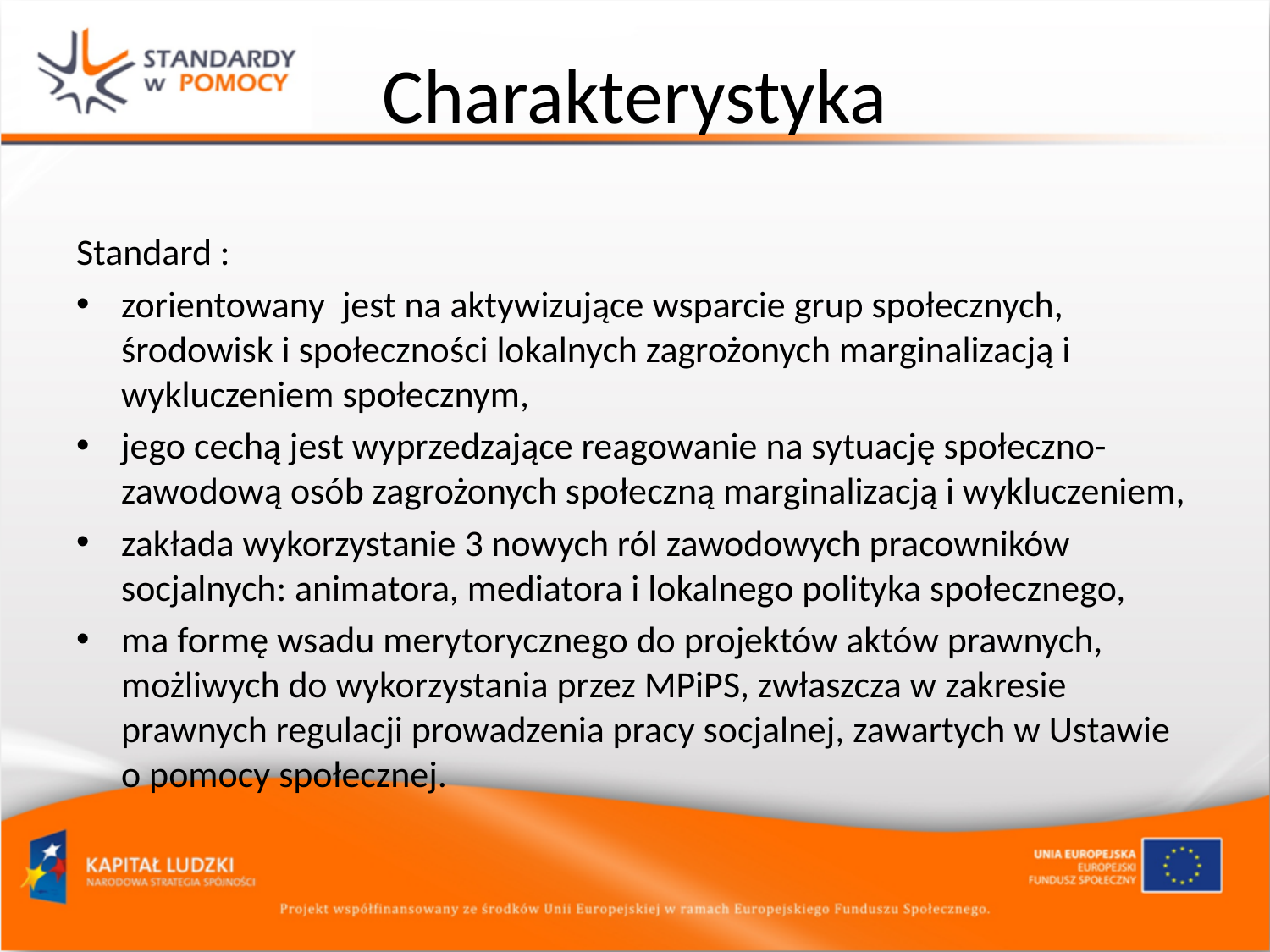

# Charakterystyka
Standard :
zorientowany  jest na aktywizujące wsparcie grup społecznych, środowisk i społeczności lokalnych zagrożonych marginalizacją i wykluczeniem społecznym,
jego cechą jest wyprzedzające reagowanie na sytuację społeczno-zawodową osób zagrożonych społeczną marginalizacją i wykluczeniem,
zakłada wykorzystanie 3 nowych ról zawodowych pracowników socjalnych: animatora, mediatora i lokalnego polityka społecznego,
ma formę wsadu merytorycznego do projektów aktów prawnych, możliwych do wykorzystania przez MPiPS, zwłaszcza w zakresie prawnych regulacji prowadzenia pracy socjalnej, zawartych w Ustawie o pomocy społecznej.